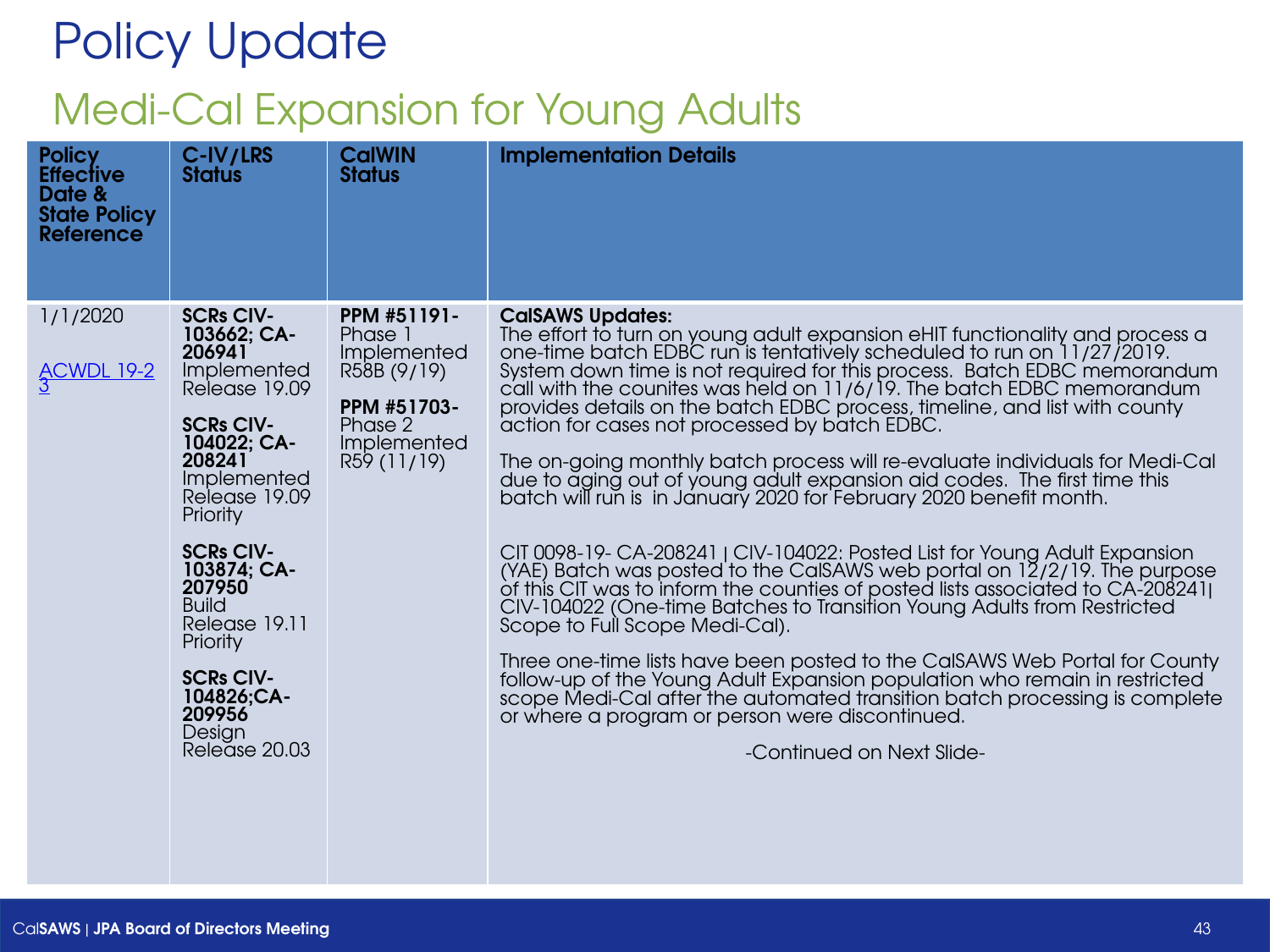

# Policy Update
Medi-Cal Expansion for Young Adults
| Policy Effective Date & State Policy Reference | C-IV/LRS Status | CalWIN Status | Implementation Details |
| --- | --- | --- | --- |
| 1/1/2020 ACWDL 19-23 | SCRs CIV-103662; CA-206941 Implemented Release 19.09 SCRs CIV-104022; CA-208241 Implemented Release 19.09 Priority SCRs CIV-103874; CA-207950 Build Release 19.11 Priority SCRs CIV-104826;CA-209956 Design Release 20.03 | PPM #51191- Phase 1 Implemented R58B (9/19) PPM #51703- Phase 2 Implemented R59 (11/19) | CalSAWS Updates: The effort to turn on young adult expansion eHIT functionality and process a one-time batch EDBC run is tentatively scheduled to run on 11/27/2019. System down time is not required for this process. Batch EDBC memorandum call with the counites was held on 11/6/19. The batch EDBC memorandum provides details on the batch EDBC process, timeline, and list with county action for cases not processed by batch EDBC. The on-going monthly batch process will re-evaluate individuals for Medi-Cal due to aging out of young adult expansion aid codes.  The first time this batch will run is in January 2020 for February 2020 benefit month. CIT 0098-19- CA-208241 | CIV-104022: Posted List for Young Adult Expansion (YAE) Batch was posted to the CalSAWS web portal on 12/2/19. The purpose of this CIT was to inform the counties of posted lists associated to CA-208241|CIV-104022 (One-time Batches to Transition Young Adults from Restricted Scope to Full Scope Medi-Cal). Three one-time lists have been posted to the CalSAWS Web Portal for County follow-up of the Young Adult Expansion population who remain in restricted scope Medi-Cal after the automated transition batch processing is complete or where a program or person were discontinued. -Continued on Next Slide- |